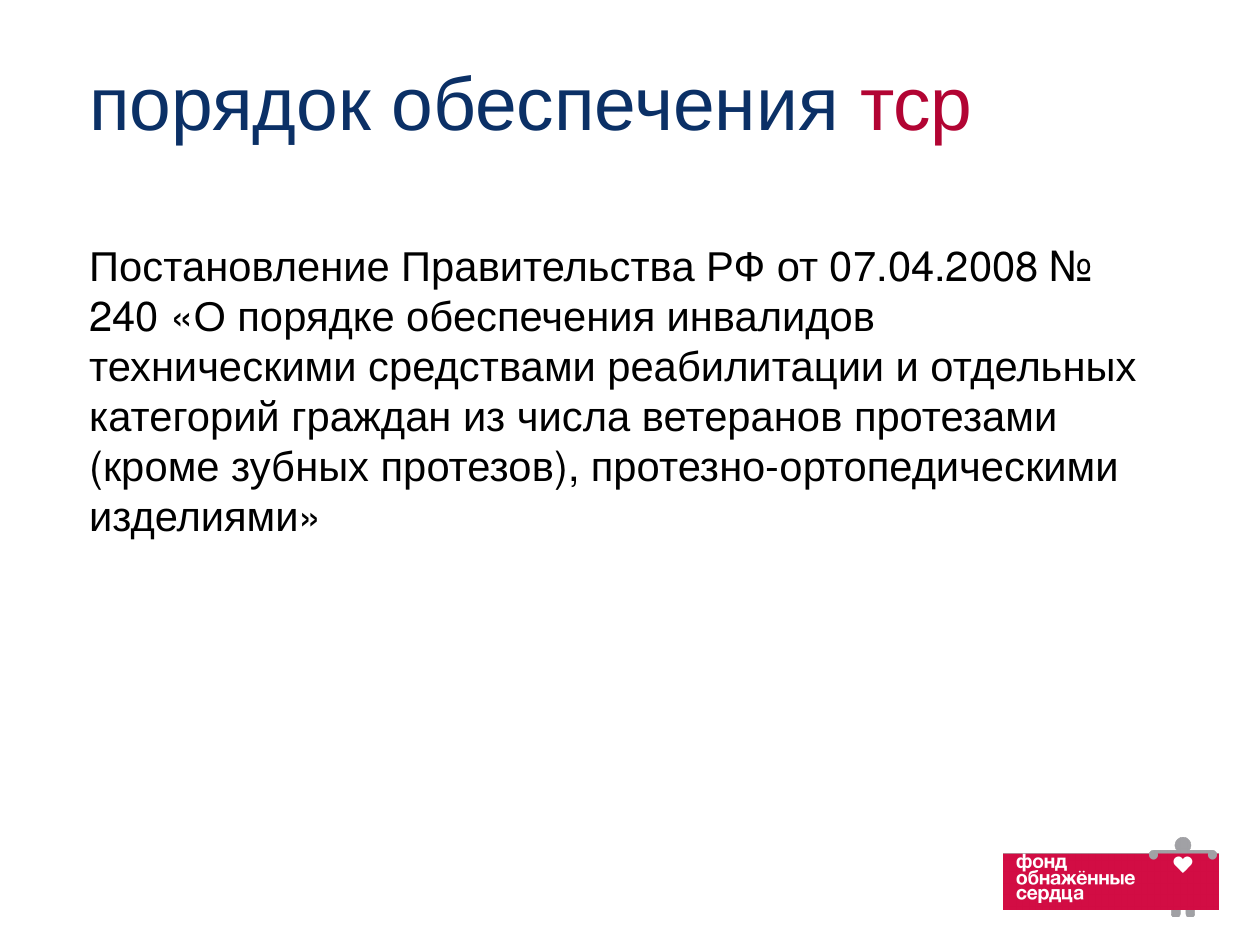

# порядок обеспечения тср
Постановление Правительства РФ от 07.04.2008 № 240 «О порядке обеспечения инвалидов техническими средствами реабилитации и отдельных категорий граждан из числа ветеранов протезами (кроме зубных протезов), протезно-ортопедическими изделиями»